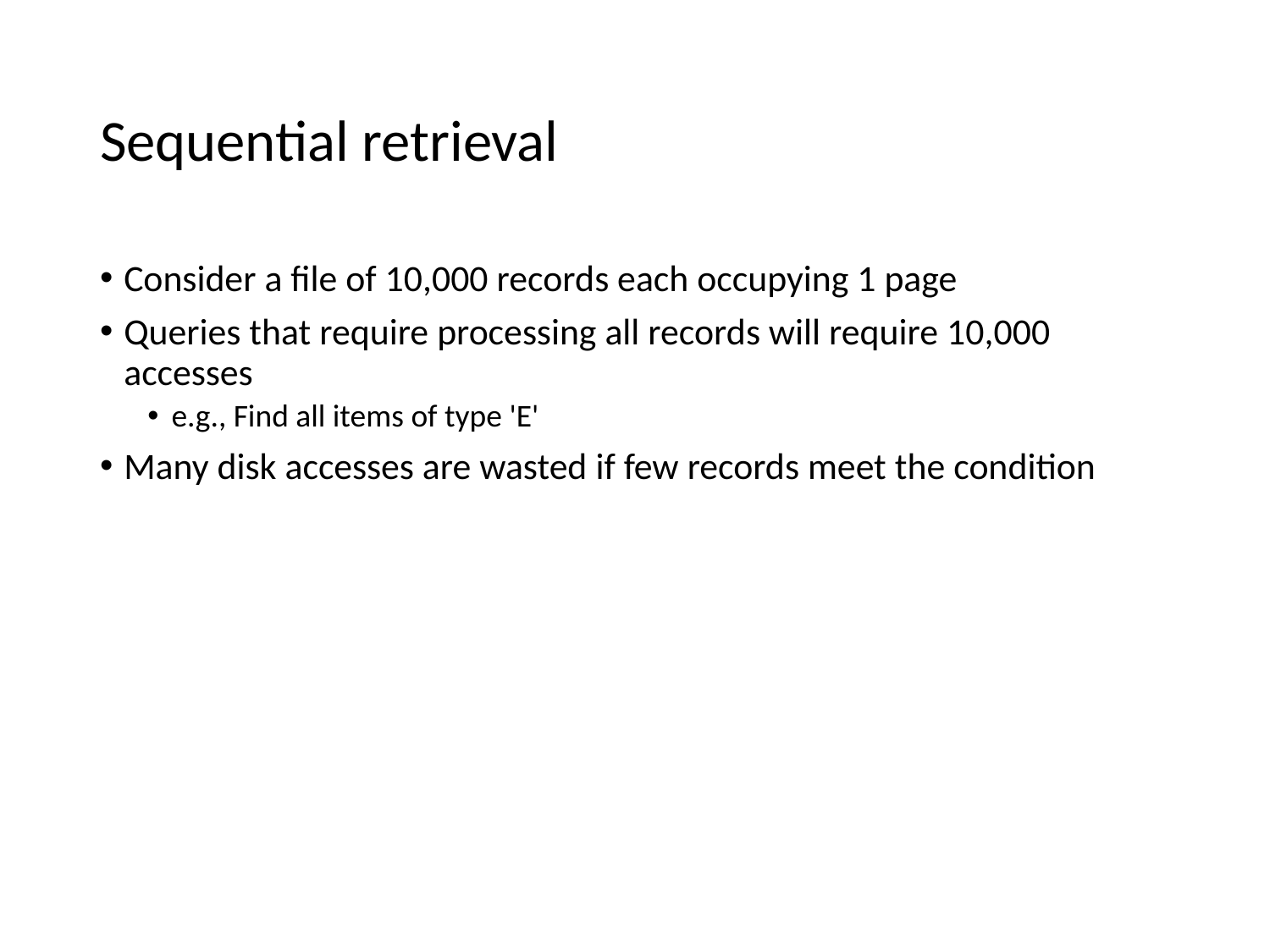

# Sequential retrieval
Consider a file of 10,000 records each occupying 1 page
Queries that require processing all records will require 10,000 accesses
e.g., Find all items of type 'E'
Many disk accesses are wasted if few records meet the condition